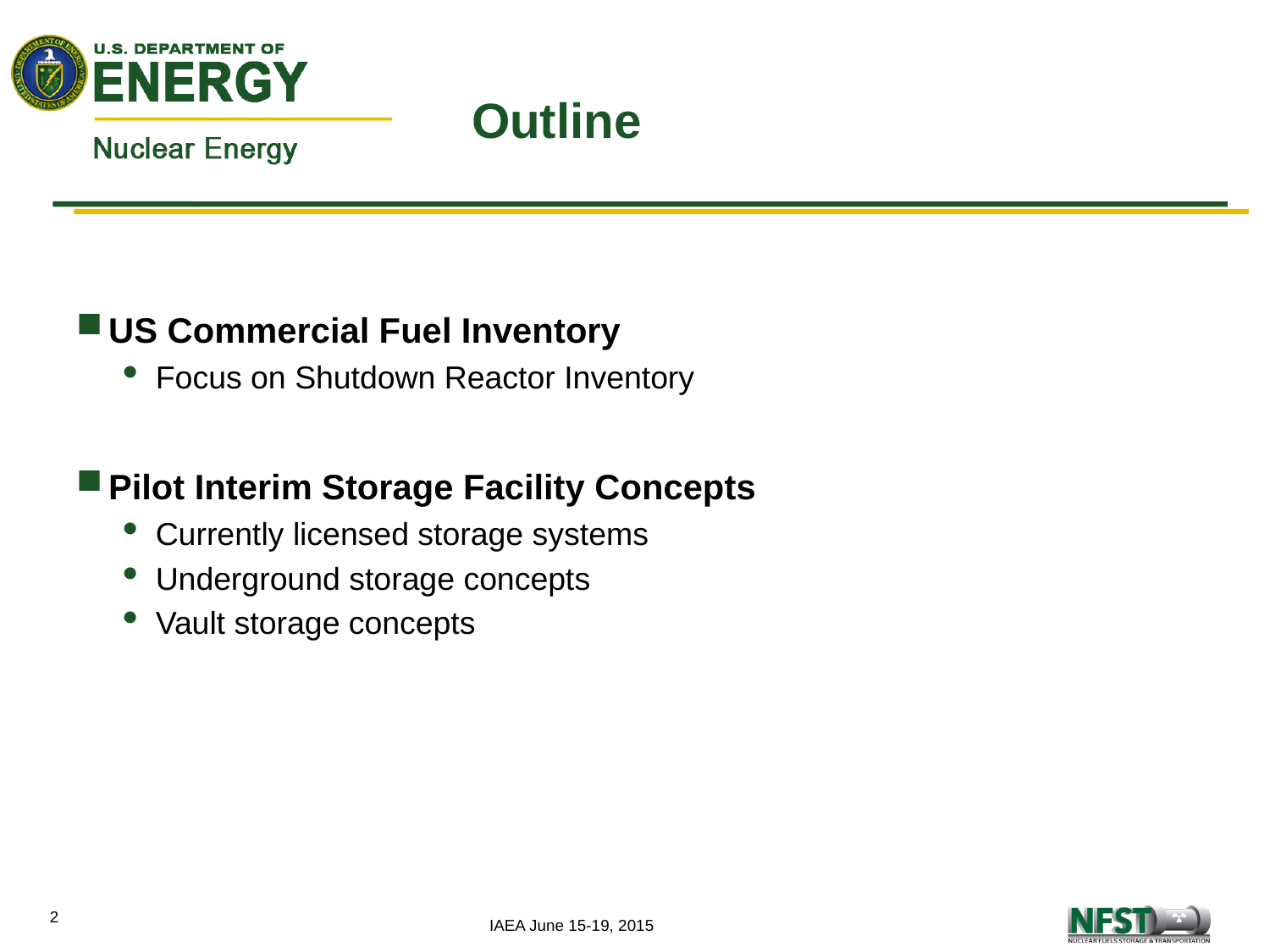

# Outline

US Commercial Fuel Inventory
Focus on Shutdown Reactor Inventory

Pilot Interim Storage Facility Concepts
Currently licensed storage systems
Underground storage concepts
Vault storage concepts

IAEA June 15-19, 2015